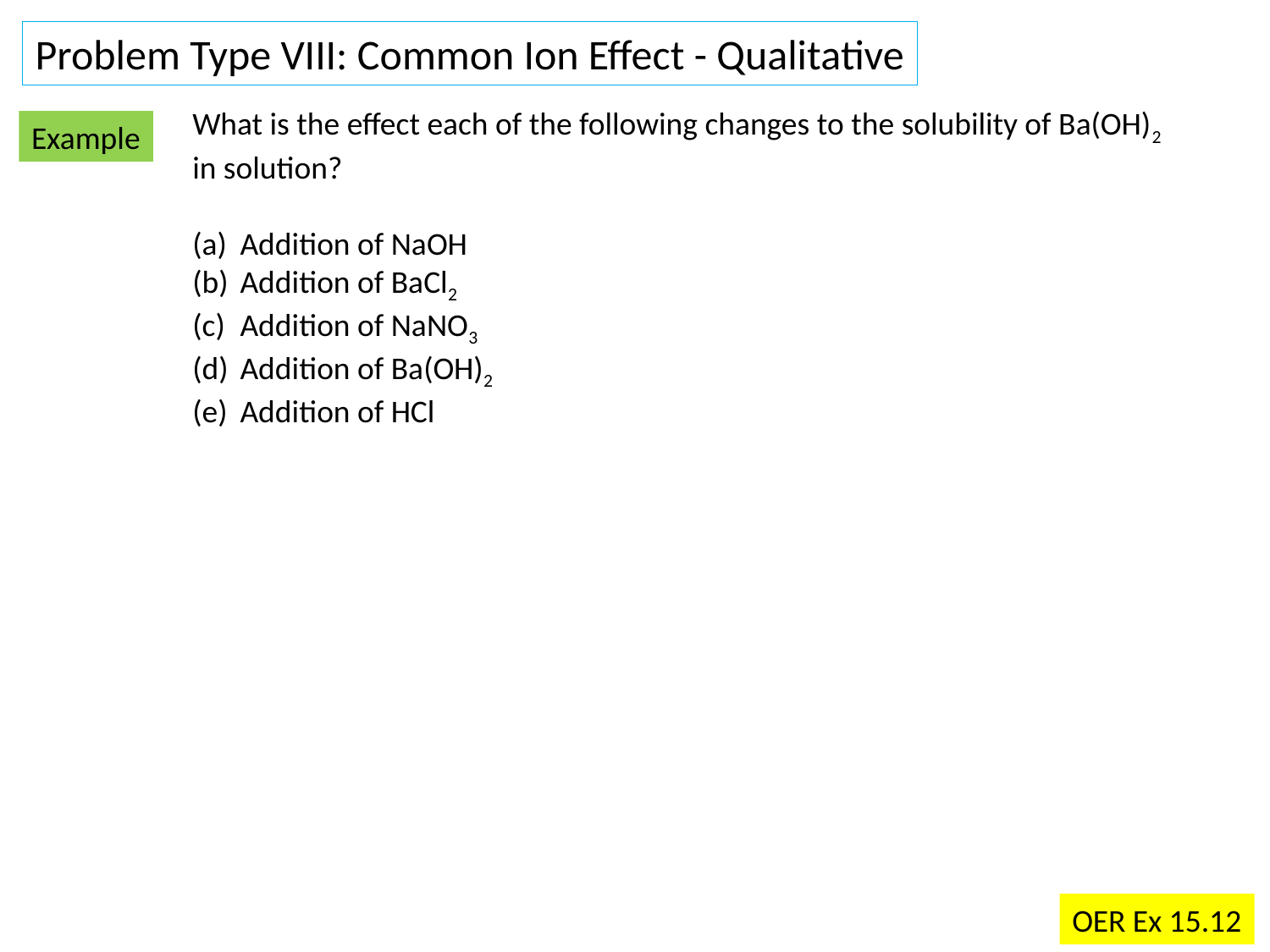

Problem Type VIII: Common Ion Effect - Qualitative
What is the effect each of the following changes to the solubility of Ba(OH)2 in solution?

Addition of NaOH
Addition of BaCl2
Addition of NaNO3
Addition of Ba(OH)2
Addition of HCl
Example
OER Ex 15.12